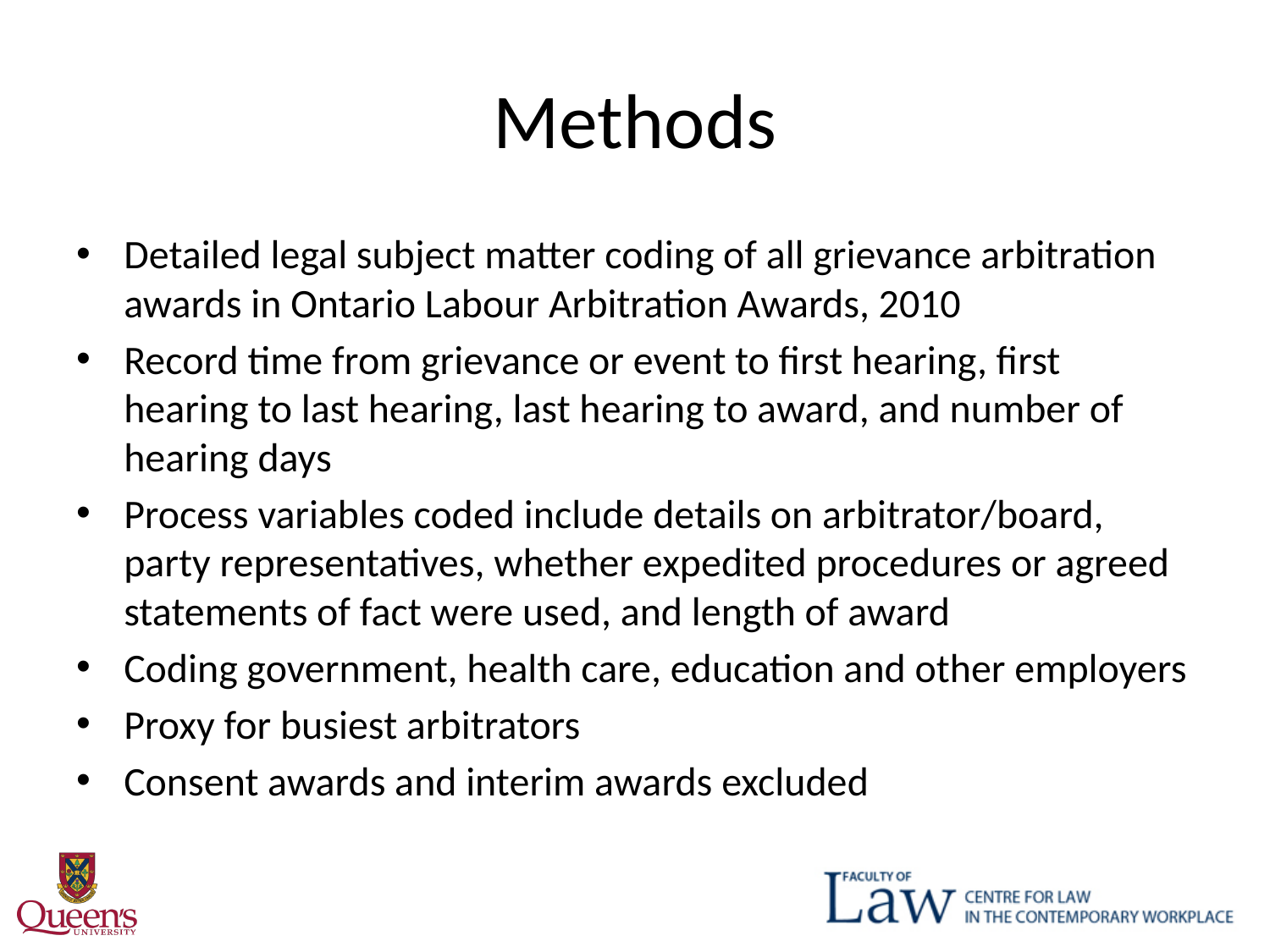

# Methods
Detailed legal subject matter coding of all grievance arbitration awards in Ontario Labour Arbitration Awards, 2010
Record time from grievance or event to first hearing, first hearing to last hearing, last hearing to award, and number of hearing days
Process variables coded include details on arbitrator/board, party representatives, whether expedited procedures or agreed statements of fact were used, and length of award
Coding government, health care, education and other employers
Proxy for busiest arbitrators
Consent awards and interim awards excluded